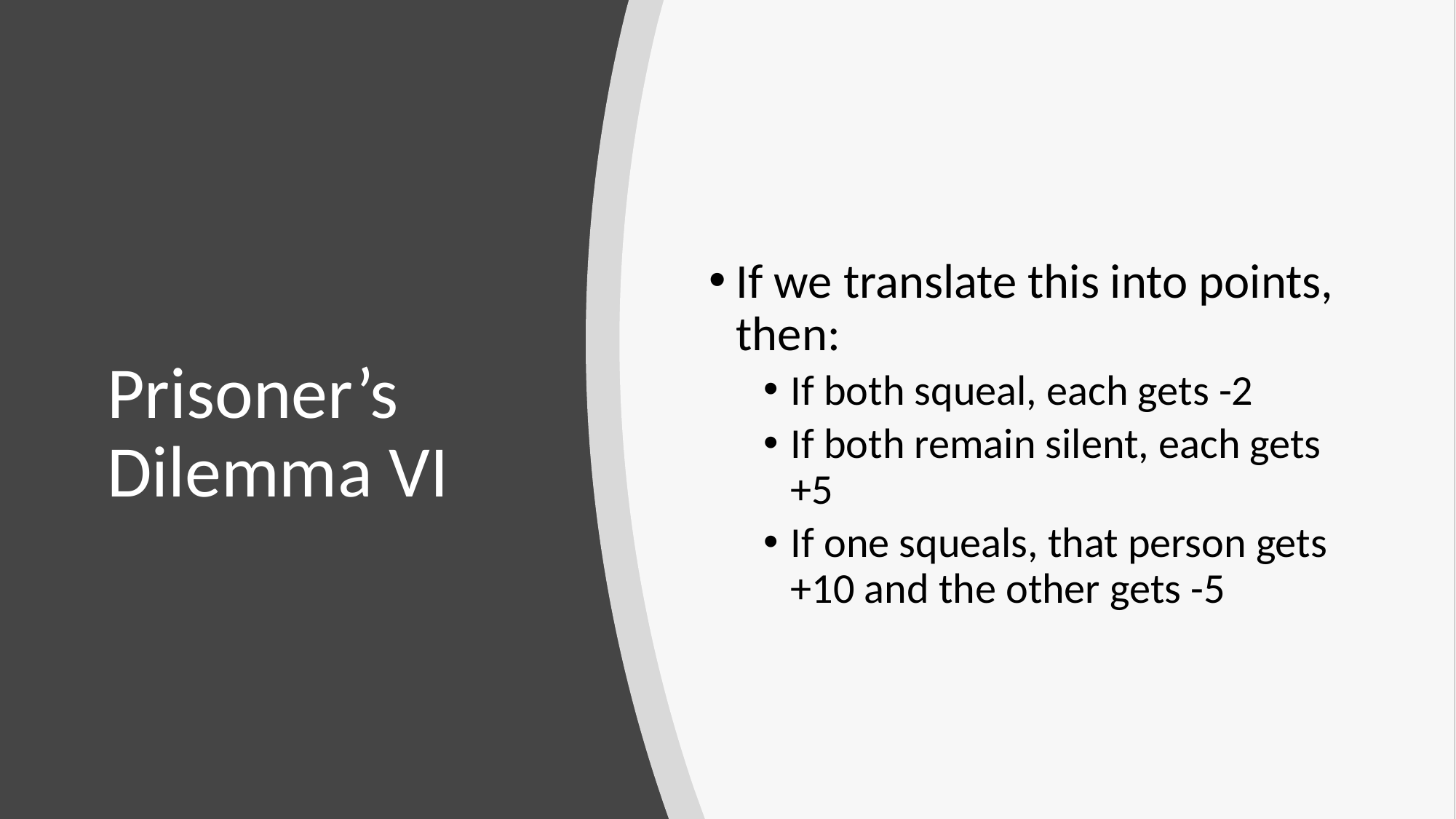

If we translate this into points, then:
If both squeal, each gets -2
If both remain silent, each gets +5
If one squeals, that person gets +10 and the other gets -5
# Prisoner’s Dilemma VI